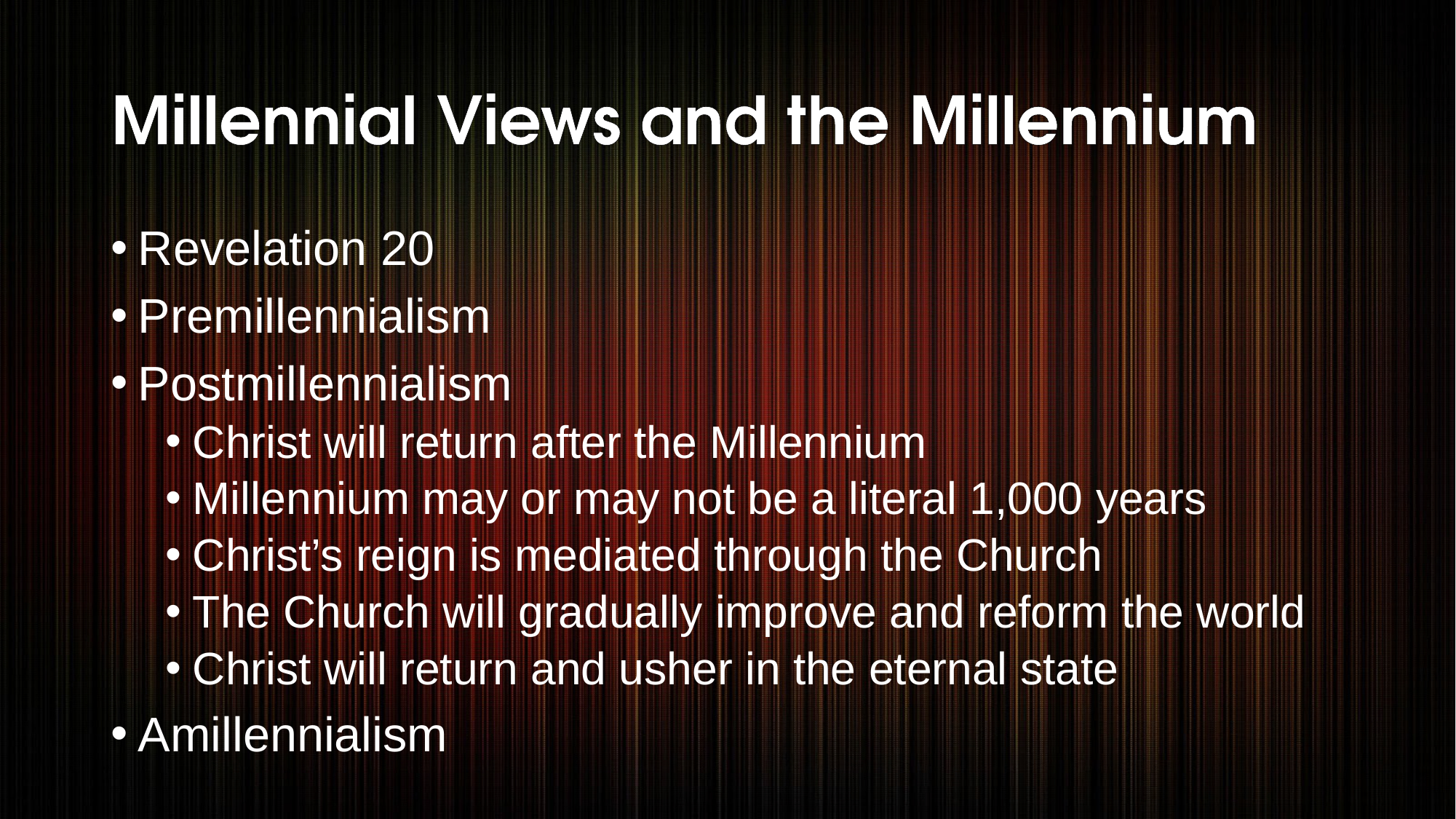

# Millennial Views and the Millennium
Revelation 20
Premillennialism
Postmillennialism
Christ will return after the Millennium
Millennium may or may not be a literal 1,000 years
Christ’s reign is mediated through the Church
The Church will gradually improve and reform the world
Christ will return and usher in the eternal state
Amillennialism